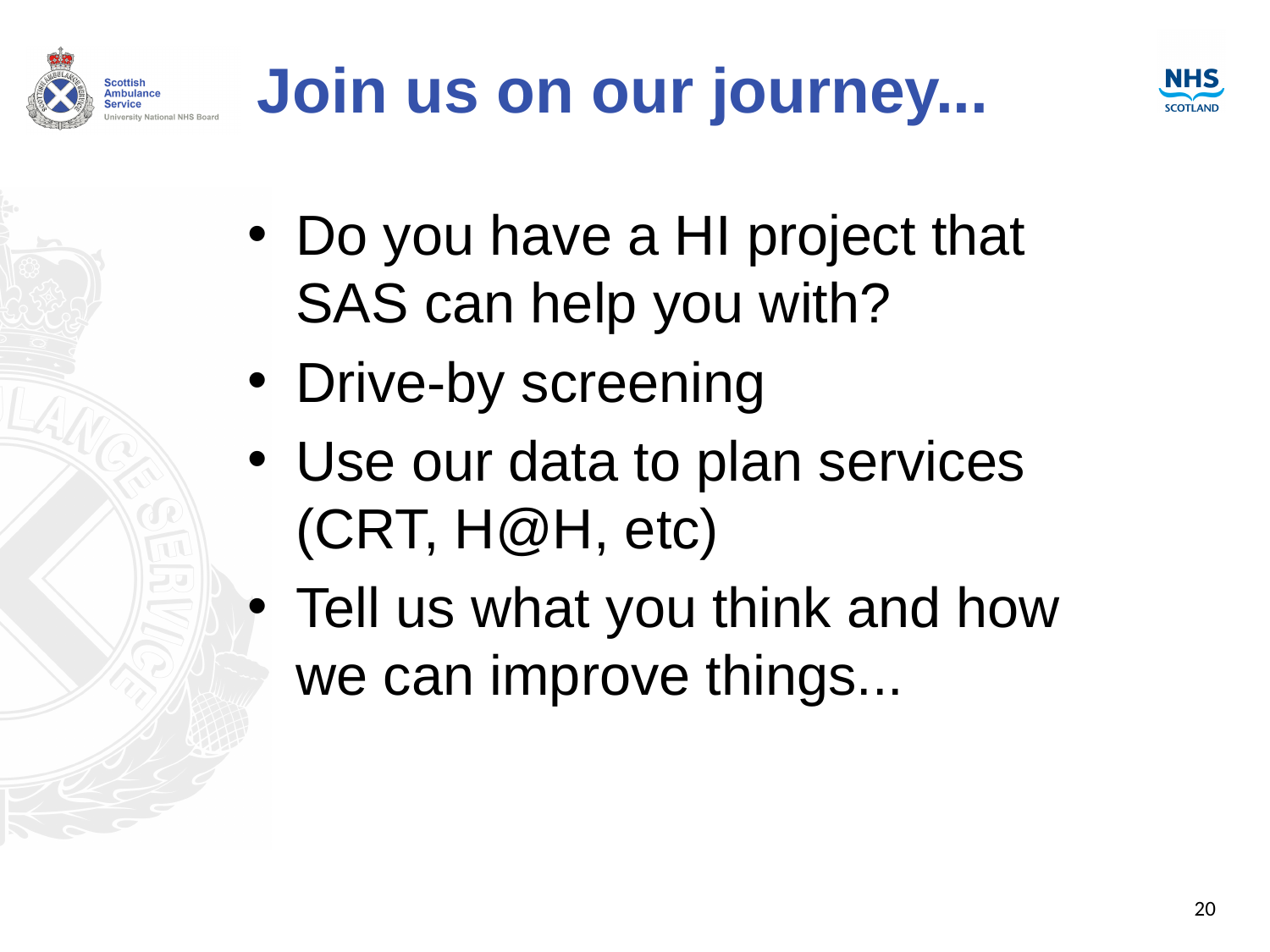

# Join us on our journey...
Do you have a HI project that SAS can help you with?
Drive-by screening
Use our data to plan services (CRT, H@H, etc)
Tell us what you think and how we can improve things...

20